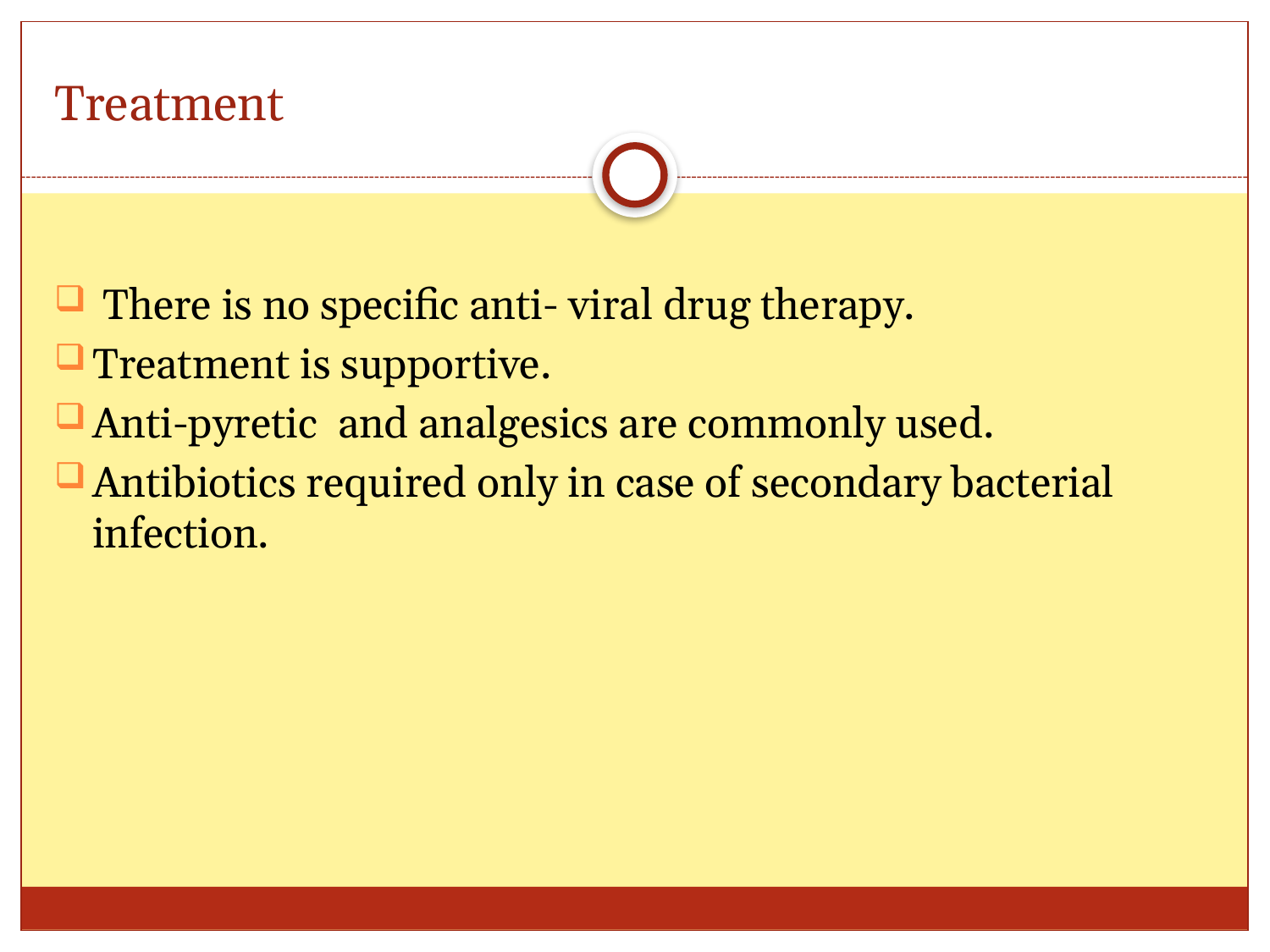

# Treatment

 There is no specific anti- viral drug therapy.
Treatment is supportive.
Anti-pyretic  and analgesics are commonly used.
Antibiotics required only in case of secondary bacterial infection.